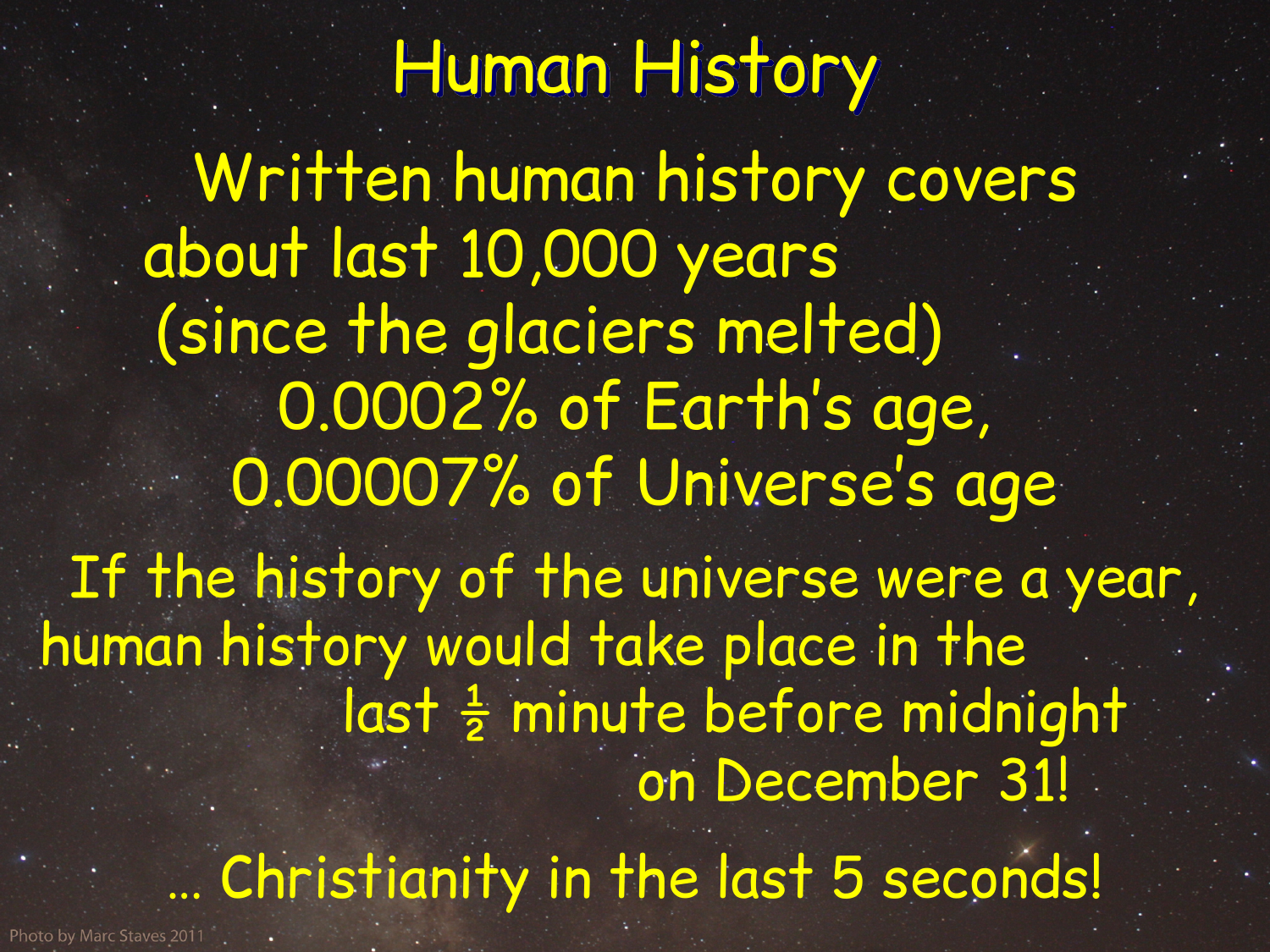

# Human History
Written human history covers about last 10,000 years                (since the glaciers melted)          0.0002% of Earth’s age,
 0.00007% of Universe’s age
If the history of the universe were a year, human history would take place in the                               last ½ minute before midnight                                 on December 31!
… Christianity in the last 5 seconds!